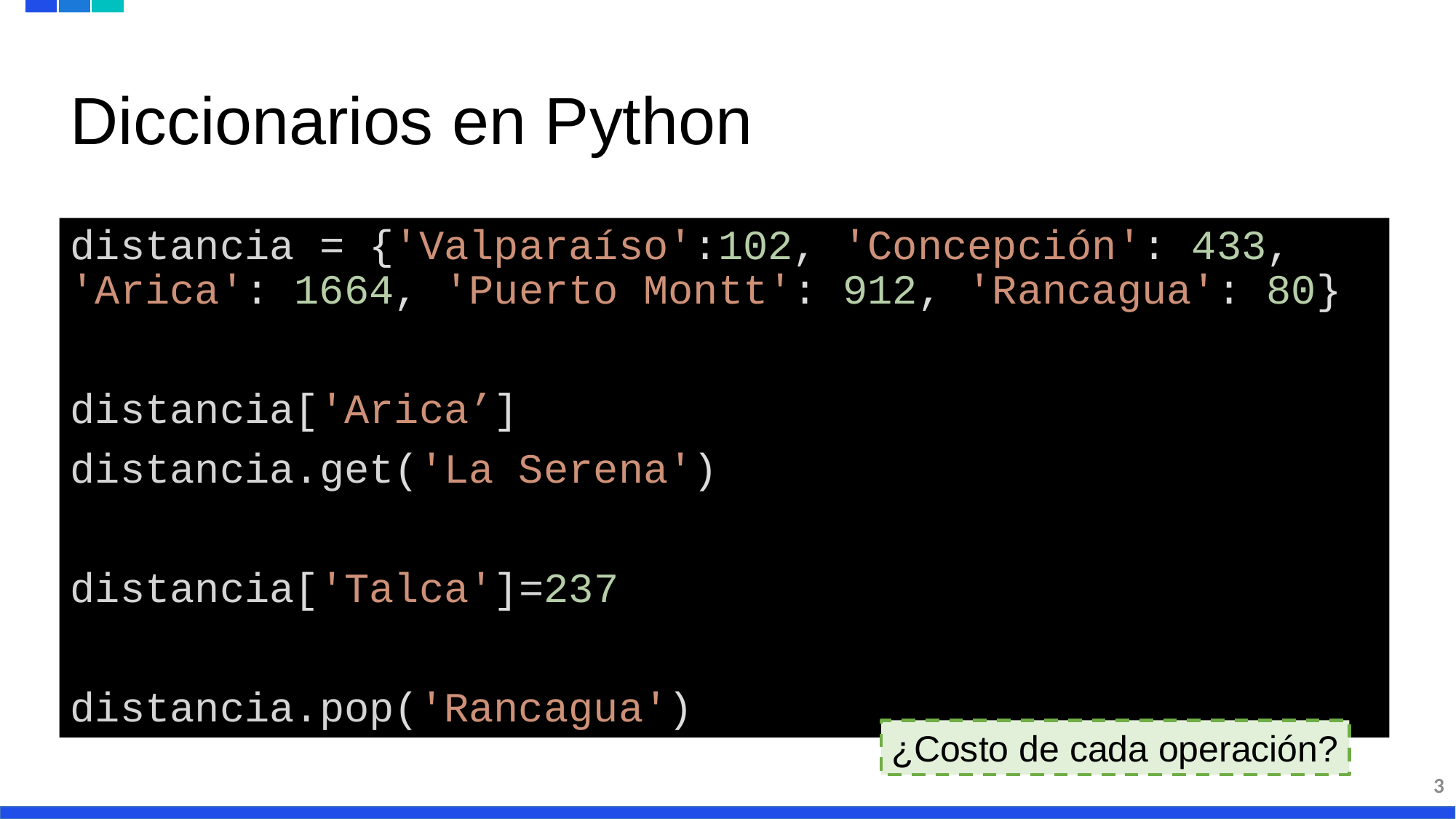

# Diccionarios en Python
distancia = {'Valparaíso':102, 'Concepción': 433, 'Arica': 1664, 'Puerto Montt': 912, 'Rancagua': 80}

distancia['Arica’]
distancia.get('La Serena')

distancia['Talca']=237

distancia.pop('Rancagua')
¿Costo de cada operación?
3